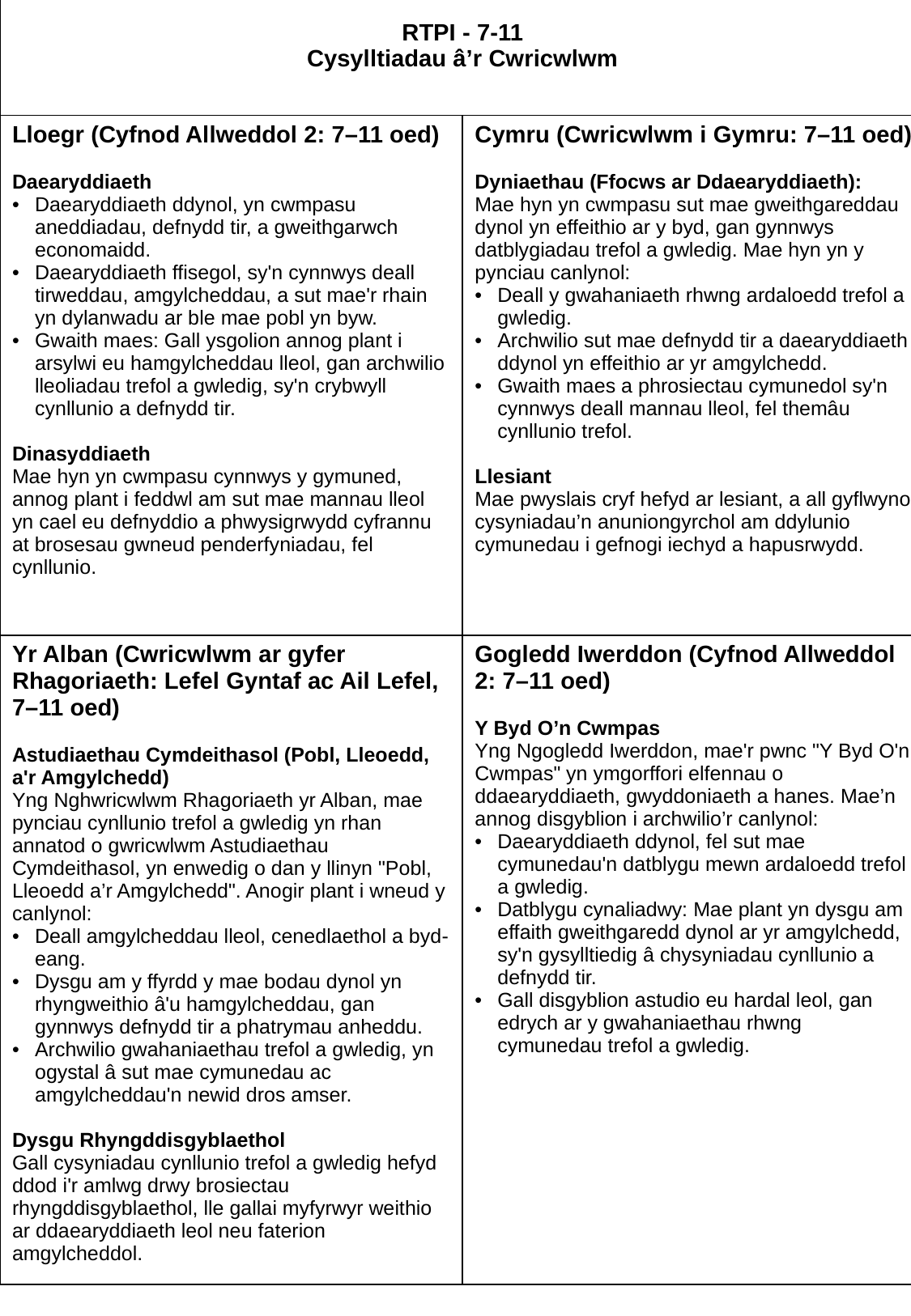

| RTPI - 7-11 Cysylltiadau â’r Cwricwlwm |  |
| --- | --- |
| Lloegr (Cyfnod Allweddol 2: 7–11 oed) Daearyddiaeth Daearyddiaeth ddynol, yn cwmpasu aneddiadau, defnydd tir, a gweithgarwch economaidd. Daearyddiaeth ffisegol, sy'n cynnwys deall tirweddau, amgylcheddau, a sut mae'r rhain yn dylanwadu ar ble mae pobl yn byw. Gwaith maes: Gall ysgolion annog plant i arsylwi eu hamgylcheddau lleol, gan archwilio lleoliadau trefol a gwledig, sy'n crybwyll cynllunio a defnydd tir. Dinasyddiaeth Mae hyn yn cwmpasu cynnwys y gymuned, annog plant i feddwl am sut mae mannau lleol yn cael eu defnyddio a phwysigrwydd cyfrannu at brosesau gwneud penderfyniadau, fel cynllunio. | Cymru (Cwricwlwm i Gymru: 7–11 oed) Dyniaethau (Ffocws ar Ddaearyddiaeth): Mae hyn yn cwmpasu sut mae gweithgareddau dynol yn effeithio ar y byd, gan gynnwys datblygiadau trefol a gwledig. Mae hyn yn y pynciau canlynol: Deall y gwahaniaeth rhwng ardaloedd trefol a gwledig. Archwilio sut mae defnydd tir a daearyddiaeth ddynol yn effeithio ar yr amgylchedd. Gwaith maes a phrosiectau cymunedol sy'n cynnwys deall mannau lleol, fel themâu cynllunio trefol. Llesiant Mae pwyslais cryf hefyd ar lesiant, a all gyflwyno cysyniadau’n anuniongyrchol am ddylunio cymunedau i gefnogi iechyd a hapusrwydd. |
| Yr Alban (Cwricwlwm ar gyfer Rhagoriaeth: Lefel Gyntaf ac Ail Lefel, 7–11 oed) Astudiaethau Cymdeithasol (Pobl, Lleoedd, a'r Amgylchedd) Yng Nghwricwlwm Rhagoriaeth yr Alban, mae pynciau cynllunio trefol a gwledig yn rhan annatod o gwricwlwm Astudiaethau Cymdeithasol, yn enwedig o dan y llinyn "Pobl, Lleoedd a’r Amgylchedd". Anogir plant i wneud y canlynol: Deall amgylcheddau lleol, cenedlaethol a byd-eang. Dysgu am y ffyrdd y mae bodau dynol yn rhyngweithio â'u hamgylcheddau, gan gynnwys defnydd tir a phatrymau anheddu. Archwilio gwahaniaethau trefol a gwledig, yn ogystal â sut mae cymunedau ac amgylcheddau'n newid dros amser. Dysgu Rhyngddisgyblaethol Gall cysyniadau cynllunio trefol a gwledig hefyd ddod i'r amlwg drwy brosiectau rhyngddisgyblaethol, lle gallai myfyrwyr weithio ar ddaearyddiaeth leol neu faterion amgylcheddol. | Gogledd Iwerddon (Cyfnod Allweddol 2: 7–11 oed) Y Byd O’n Cwmpas Yng Ngogledd Iwerddon, mae'r pwnc "Y Byd O'n Cwmpas" yn ymgorffori elfennau o ddaearyddiaeth, gwyddoniaeth a hanes. Mae’n annog disgyblion i archwilio’r canlynol: Daearyddiaeth ddynol, fel sut mae cymunedau'n datblygu mewn ardaloedd trefol a gwledig. Datblygu cynaliadwy: Mae plant yn dysgu am effaith gweithgaredd dynol ar yr amgylchedd, sy'n gysylltiedig â chysyniadau cynllunio a defnydd tir. Gall disgyblion astudio eu hardal leol, gan edrych ar y gwahaniaethau rhwng cymunedau trefol a gwledig. |